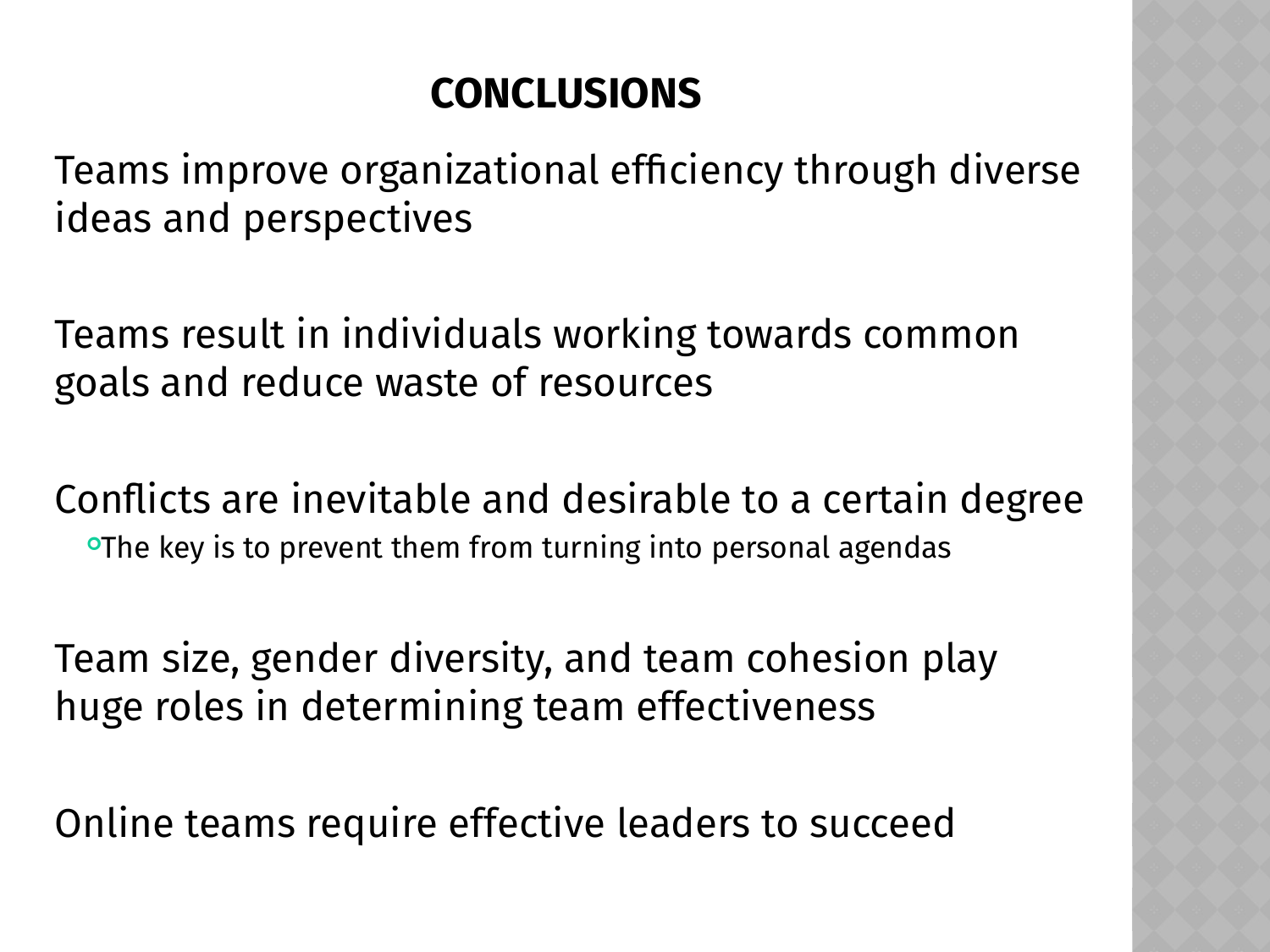

# Conclusions
Teams improve organizational efficiency through diverse ideas and perspectives

Teams result in individuals working towards common goals and reduce waste of resources

Conflicts are inevitable and desirable to a certain degree
The key is to prevent them from turning into personal agendas

Team size, gender diversity, and team cohesion play huge roles in determining team effectiveness

Online teams require effective leaders to succeed